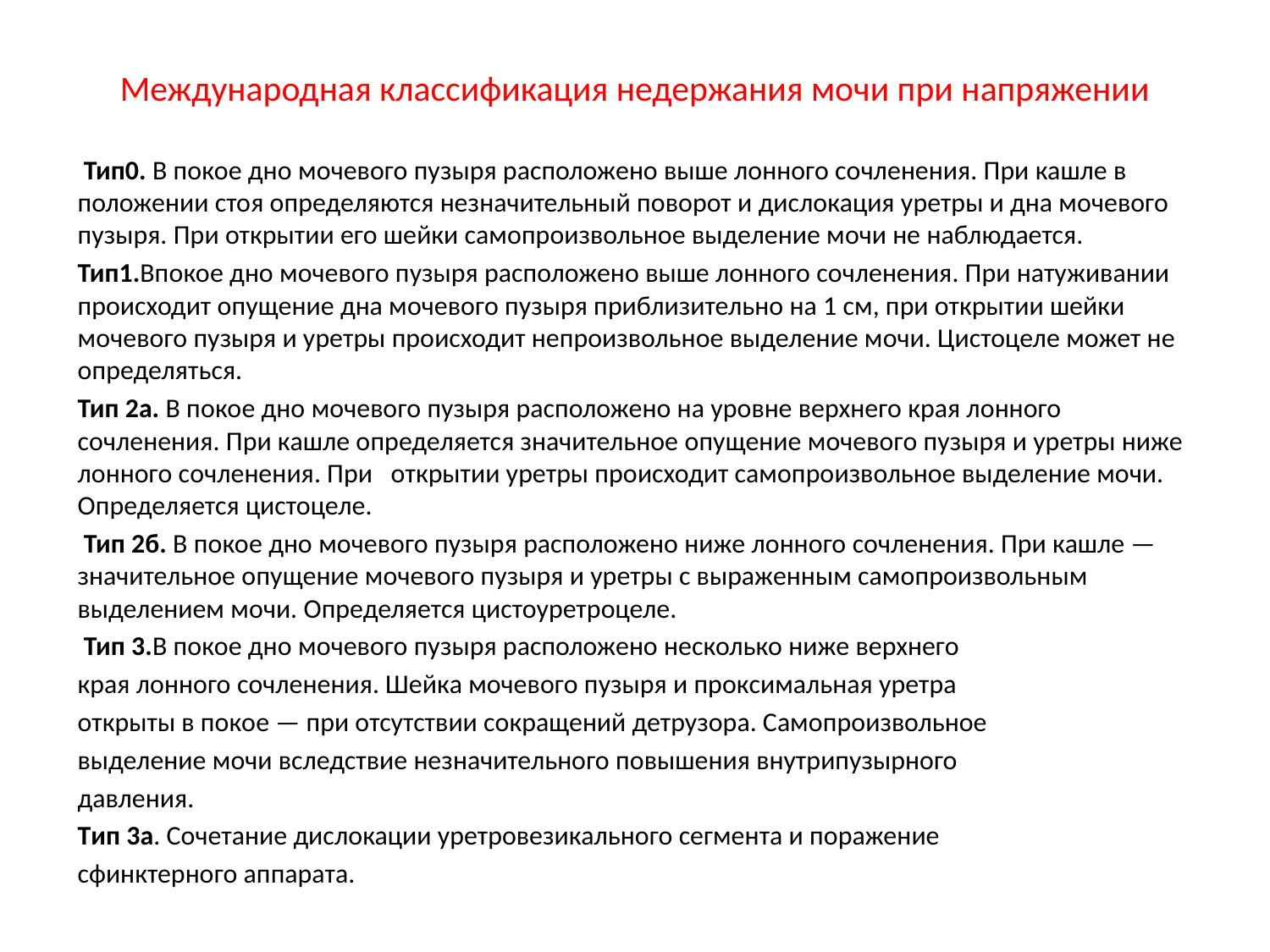

# Международная классификация недержания мочи при напряжении
 Тип0. В покое дно мочевого пузыря расположено выше лонного сочленения. При кашле в положении стоя определяются незначительный поворот и дислокация уретры и дна мочевого пузыря. При открытии его шейки самопроизвольное выделение мочи не наблюдается.
Тип1.Впокое дно мочевого пузыря расположено выше лонного сочленения. При натуживании происходит опущение дна мочевого пузыря приблизительно на 1 см, при открытии шейки мочевого пузыря и уретры происходит непроизвольное выделение мочи. Цистоцеле может не определяться.
Тип 2а. В покое дно мочевого пузыря расположено на уровне верхнего края лонного сочленения. При кашле определяется значительное опущение мочевого пузыря и уретры ниже лонного сочленения. При   открытии уретры происходит самопроизвольное выделение мочи. Определяется цистоцеле.
 Тип 2б. В покое дно мочевого пузыря расположено ниже лонного сочленения. При кашле — значительное опущение мочевого пузыря и уретры с выраженным самопроизвольным выделением мочи. Определяется цистоуретроцеле.
 Тип 3.В покое дно мочевого пузыря расположено несколько ниже верхнего
края лонного сочленения. Шейка мочевого пузыря и проксимальная уретра
открыты в покое — при отсутствии сокращений детрузора. Самопроизвольное
выделение мочи вследствие незначительного повышения внутрипузырного
давления.
Tип 3a. Сочетание дислокации уретровезикального сегмента и поражение
сфинктерного аппарата.